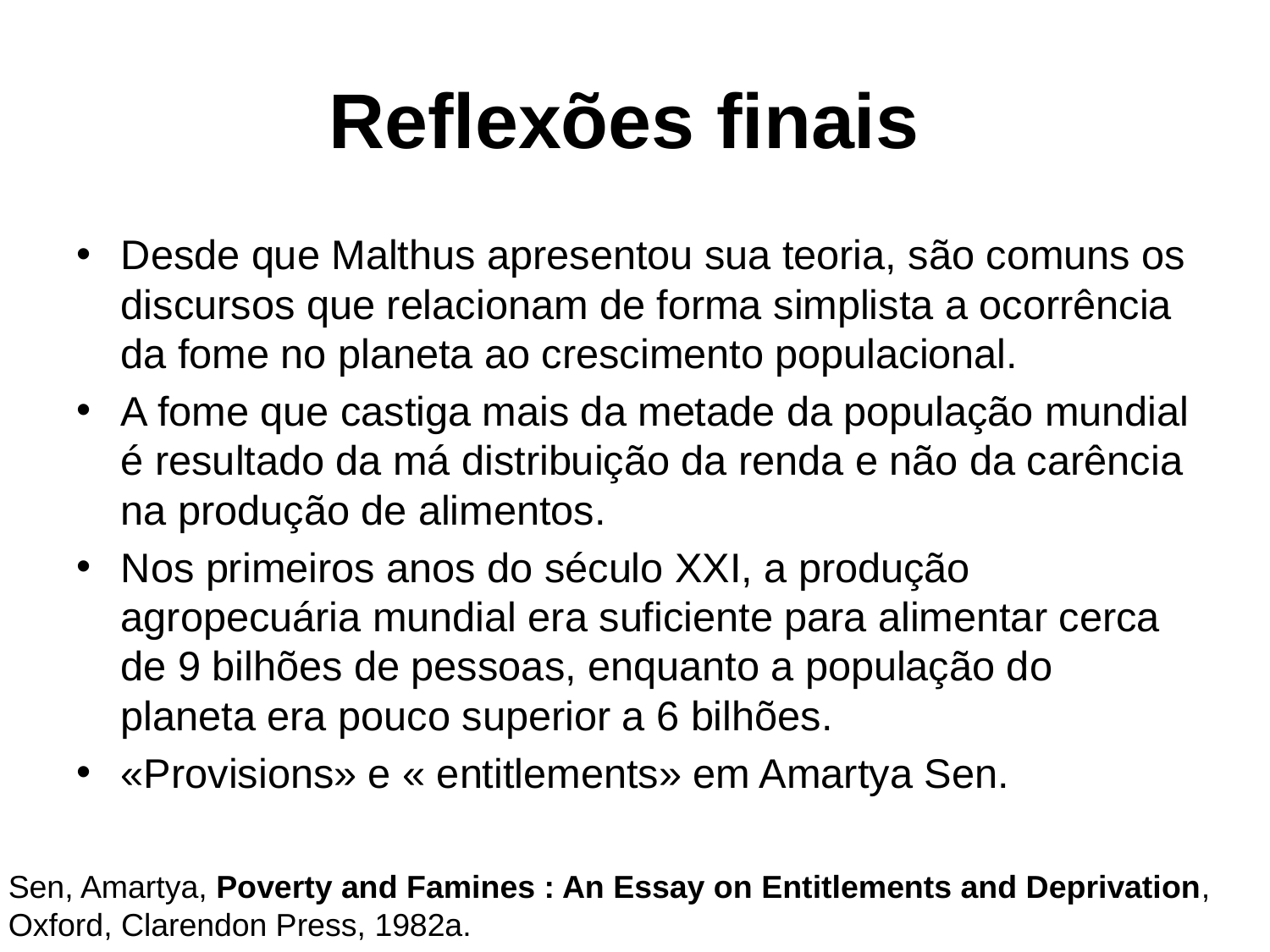

# Reflexões finais
Desde que Malthus apresentou sua teoria, são comuns os discursos que relacionam de forma simplista a ocorrência da fome no planeta ao crescimento populacional.
A fome que castiga mais da metade da população mundial é resultado da má distribuição da renda e não da carência na produção de alimentos.
Nos primeiros anos do século XXI, a produção agropecuária mundial era suficiente para alimentar cerca de 9 bilhões de pessoas, enquanto a população do planeta era pouco superior a 6 bilhões.
«Provisions» e « entitlements» em Amartya Sen.
Sen, Amartya, Poverty and Famines : An Essay on Entitlements and Deprivation, Oxford, Clarendon Press, 1982a.